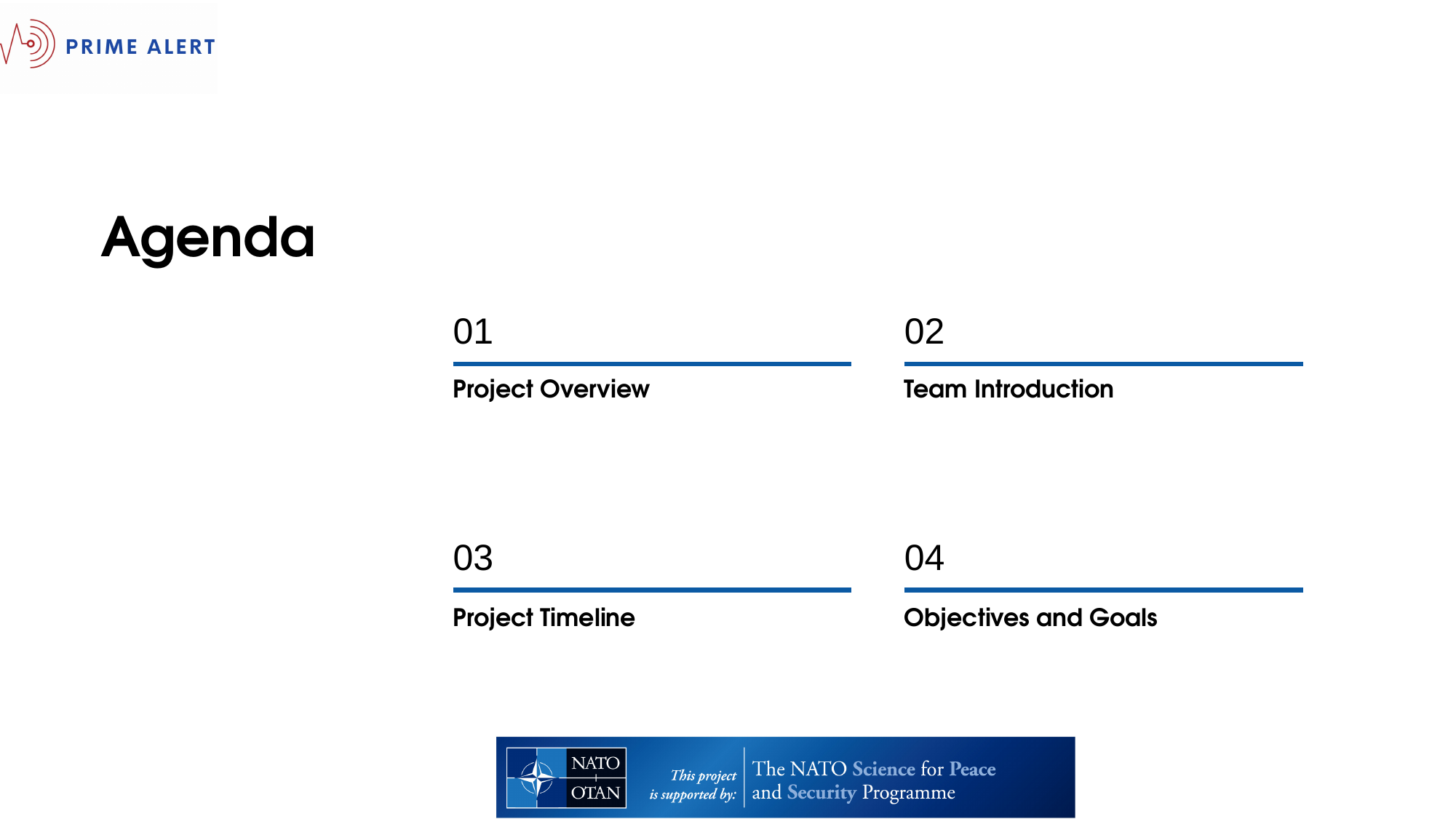

# Agenda
02
01
Project Overview

Team Introduction

04
03
Project Timeline

Objectives and Goals